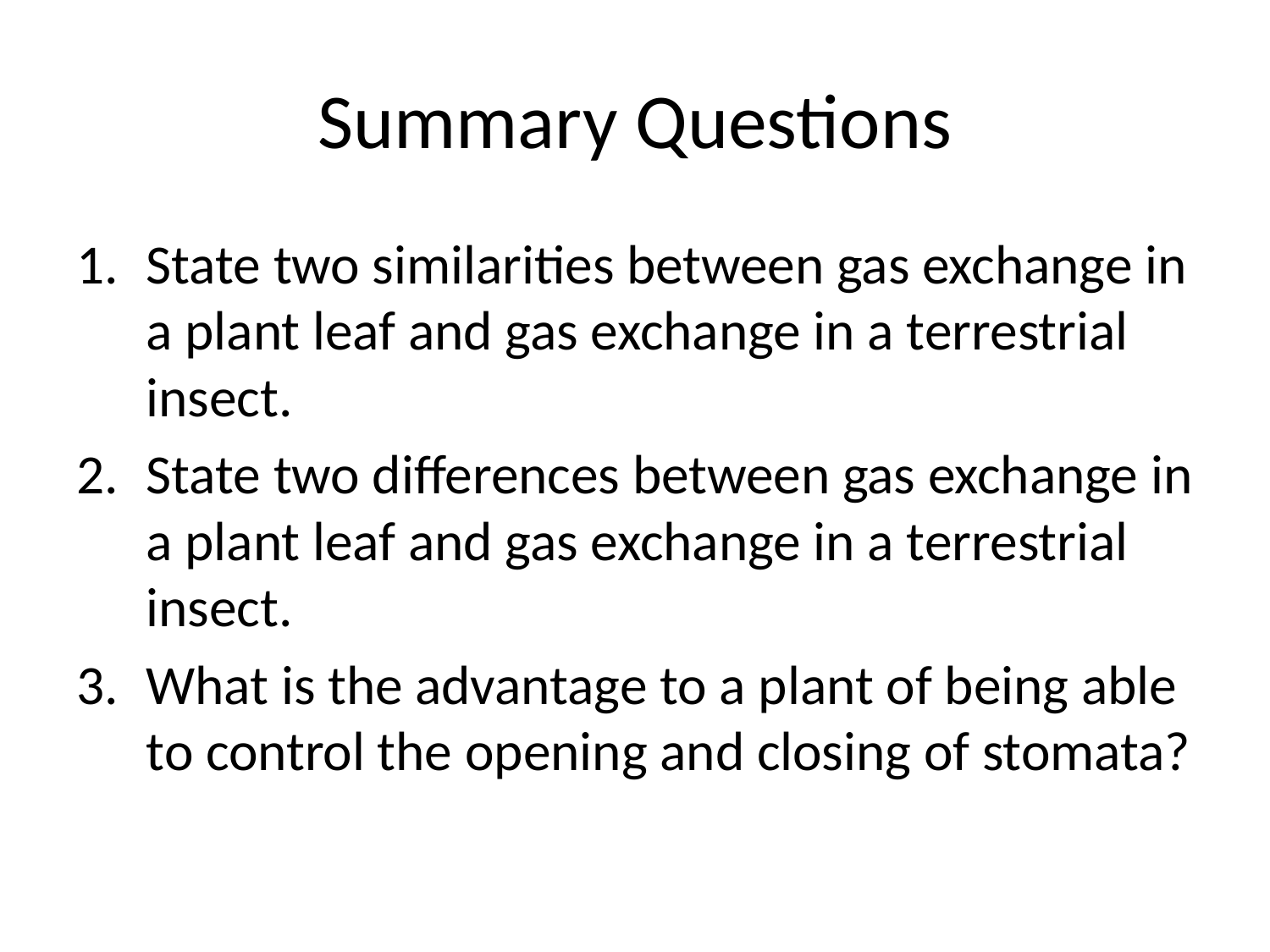

# Summary Questions
State two similarities between gas exchange in a plant leaf and gas exchange in a terrestrial insect.
State two differences between gas exchange in a plant leaf and gas exchange in a terrestrial insect.
What is the advantage to a plant of being able to control the opening and closing of stomata?